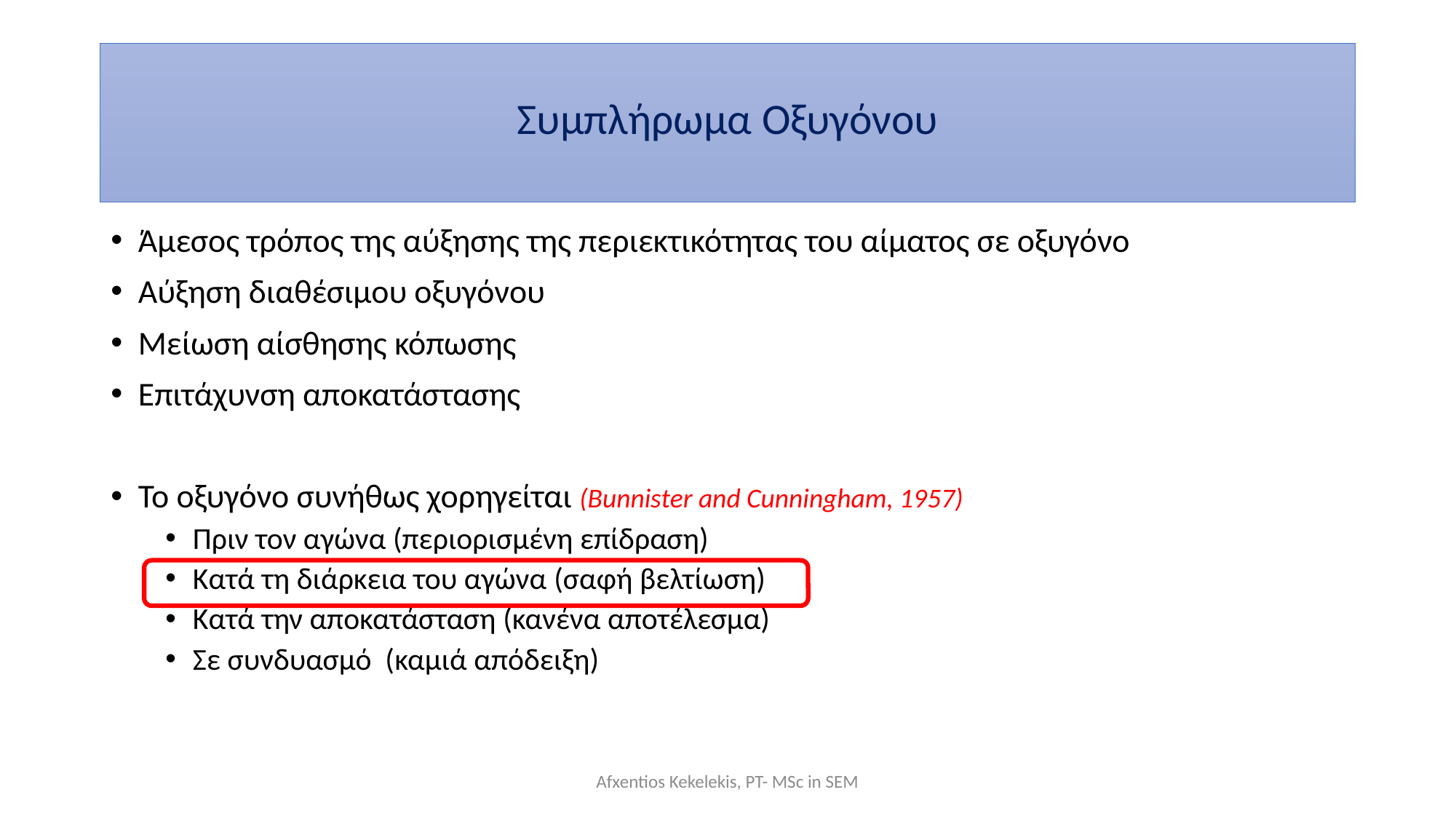

# Συμπλήρωμα Οξυγόνου
Άμεσος τρόπος της αύξησης της περιεκτικότητας του αίματος σε οξυγόνο
Αύξηση διαθέσιμου οξυγόνου
Μείωση αίσθησης κόπωσης
Επιτάχυνση αποκατάστασης

Το οξυγόνο συνήθως χορηγείται (Bunnister and Cunningham, 1957)
Πριν τον αγώνα (περιορισμένη επίδραση)
Κατά τη διάρκεια του αγώνα (σαφή βελτίωση)
Κατά την αποκατάσταση (κανένα αποτέλεσμα)
Σε συνδυασμό  (καμιά απόδειξη)

Afxentios Kekelekis, PT- MSc in SEM